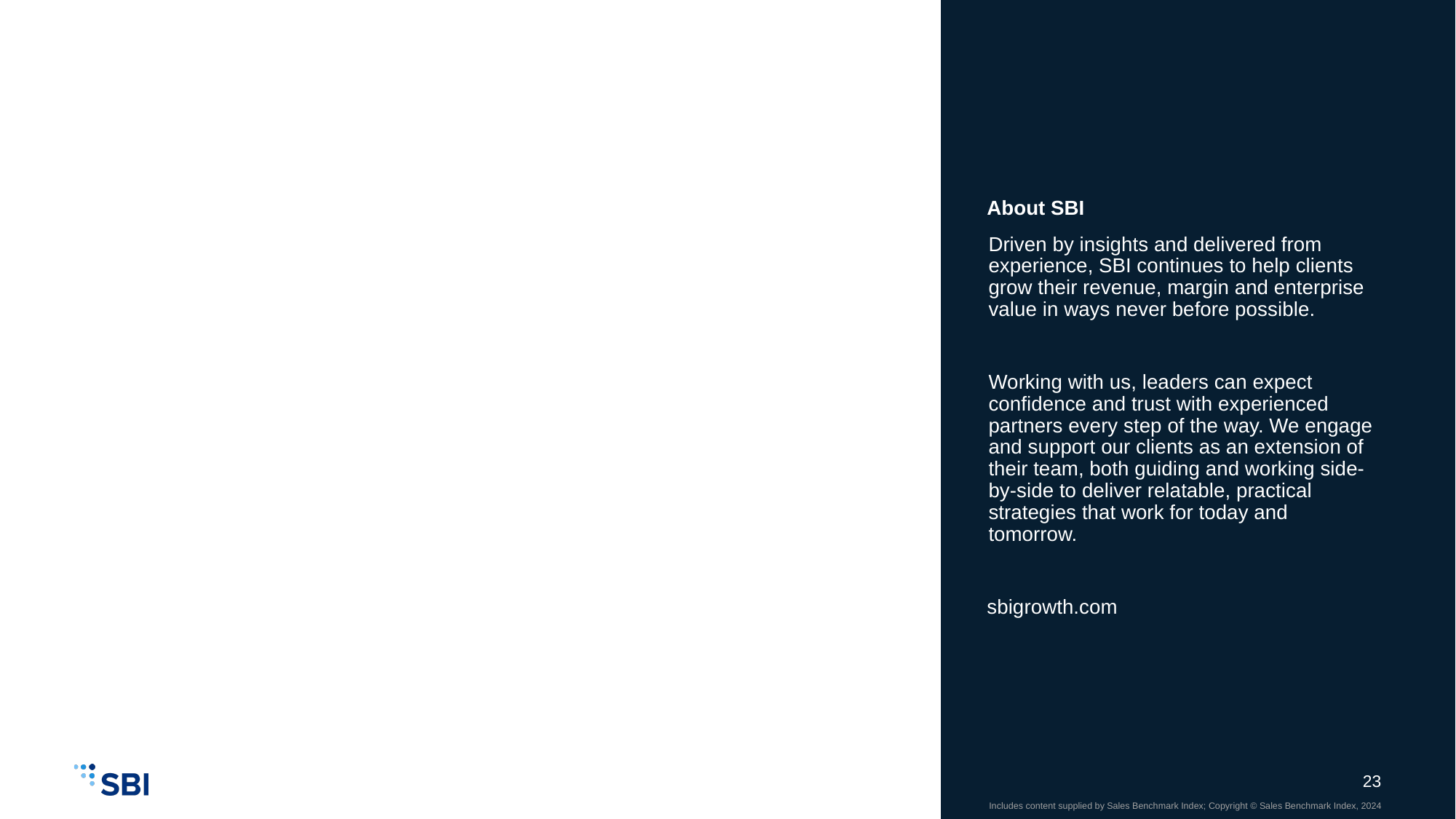

About SBI
Driven by insights and delivered from experience, SBI continues to help clients grow their revenue, margin and enterprise value in ways never before possible.

Working with us, leaders can expect confidence and trust with experienced partners every step of the way. We engage and support our clients as an extension of their team, both guiding and working side-by-side to deliver relatable, practical strategies that work for today and tomorrow.

sbigrowth.com